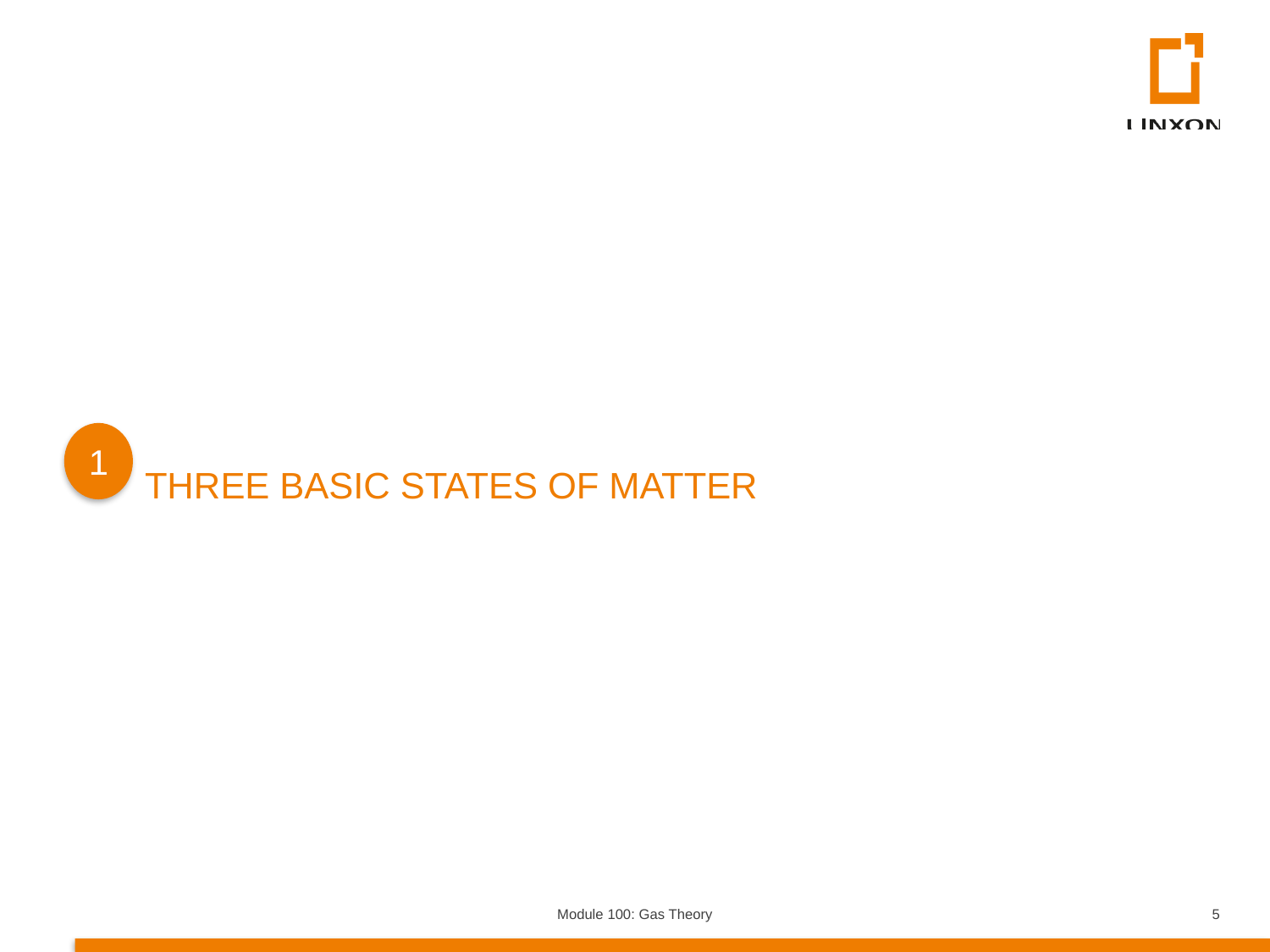

1
THREE BASIC STATES OF MATTER
Module 100: Gas Theory
5